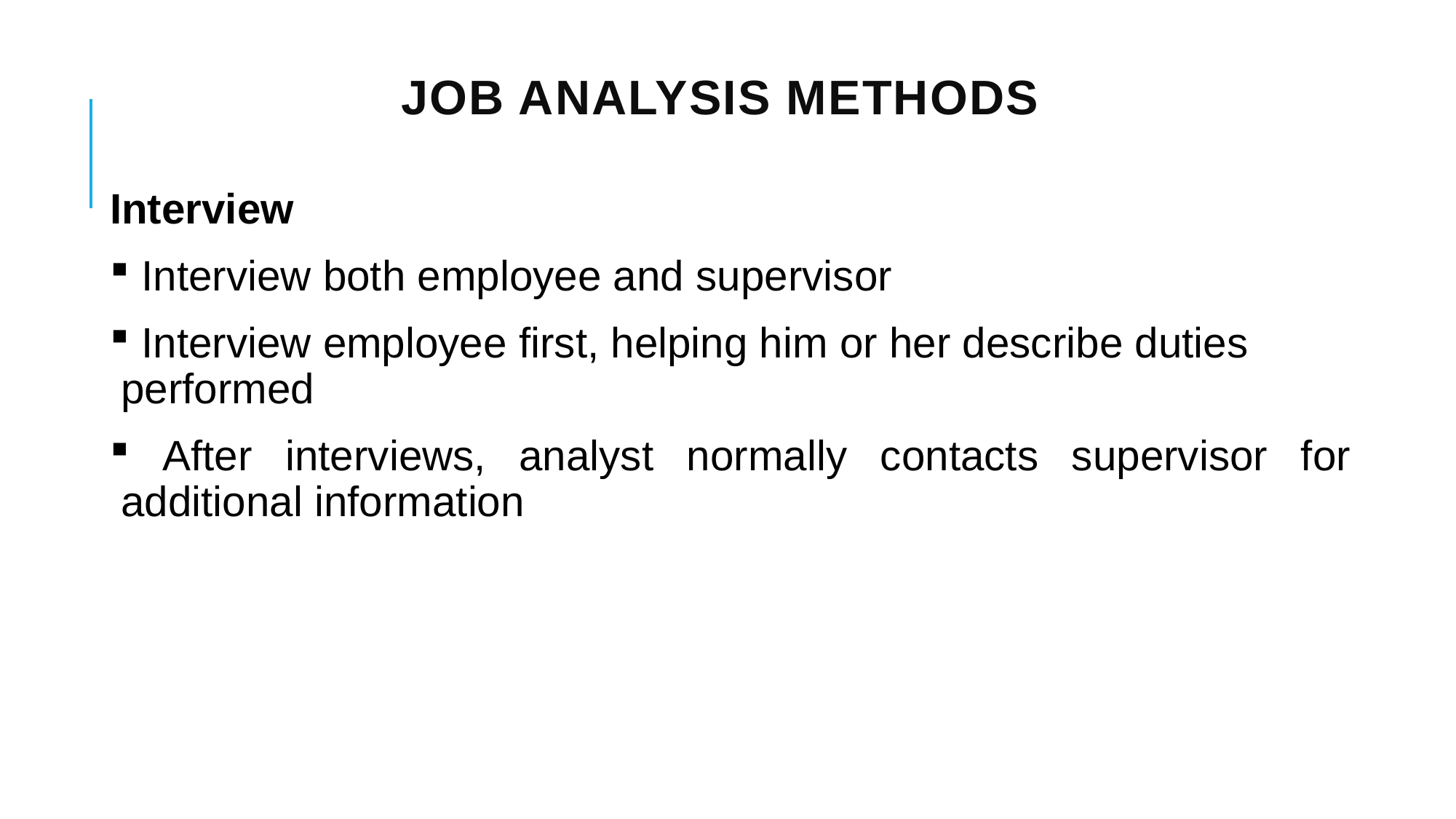

# job analysis Methods
Interview
 Interview both employee and supervisor
 Interview employee first, helping him or her describe duties performed
 After interviews, analyst normally contacts supervisor for additional information